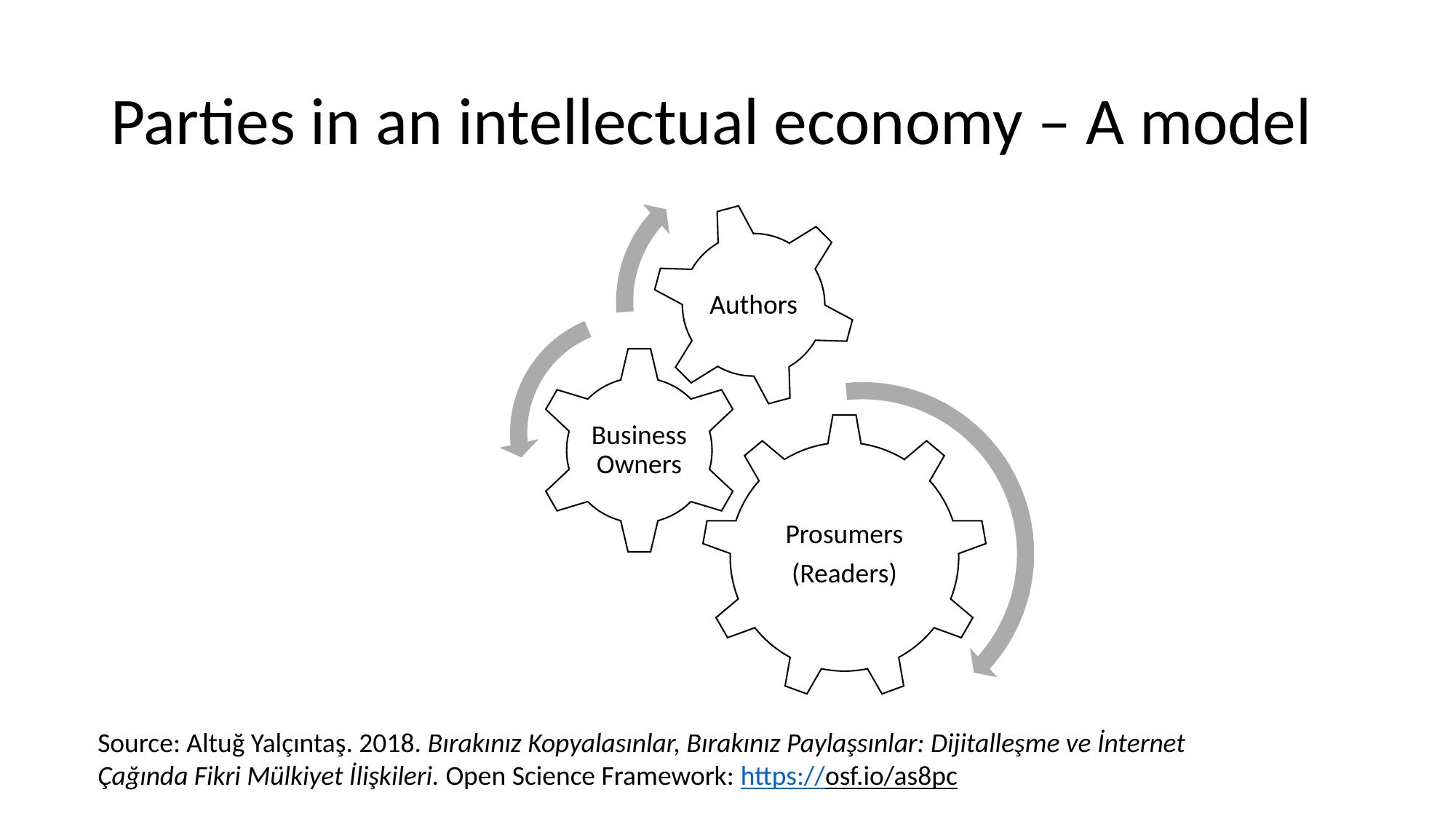

# Parties in an intellectual economy – A model
Prosumers
(Readers)
Business Owners
Authors
Source: Altuğ Yalçıntaş. 2018. Bırakınız Kopyalasınlar, Bırakınız Paylaşsınlar: Dijitalleşme ve İnternet Çağında Fikri Mülkiyet İlişkileri. Open Science Framework: https://osf.io/as8pc